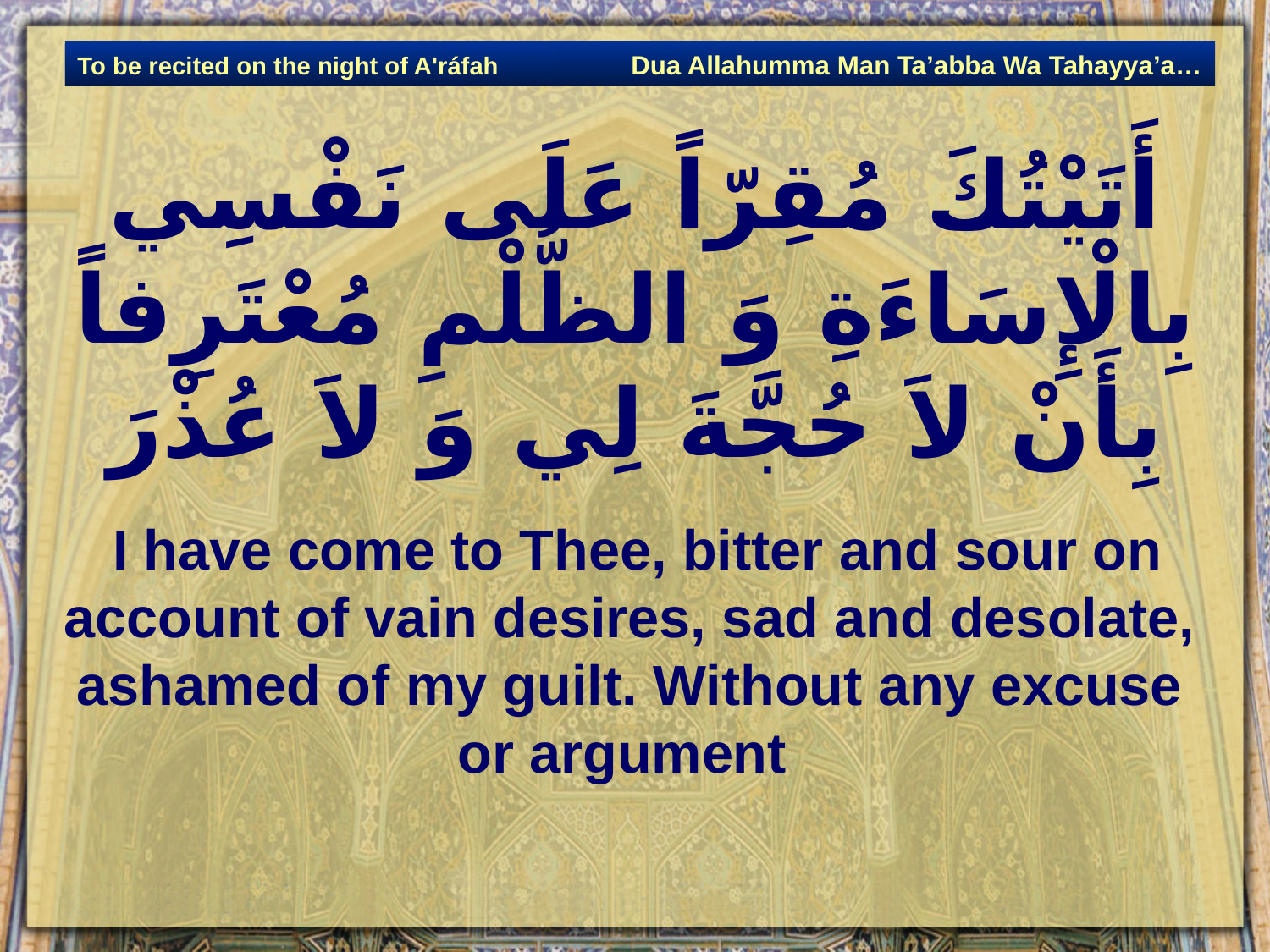

Dua Allahumma Man Ta’abba Wa Tahayya’a…
To be recited on the night of A'ráfah
# أَتَيْتُكَ مُقِرّاً عَلَى نَفْسِي بِالْإِسَاءَةِ وَ الظُّلْمِ مُعْتَرِفاً بِأَنْ لاَ حُجَّةَ لِي وَ لاَ عُذْرَ
 I have come to Thee, bitter and sour on account of vain desires, sad and desolate, ashamed of my guilt. Without any excuse or argument